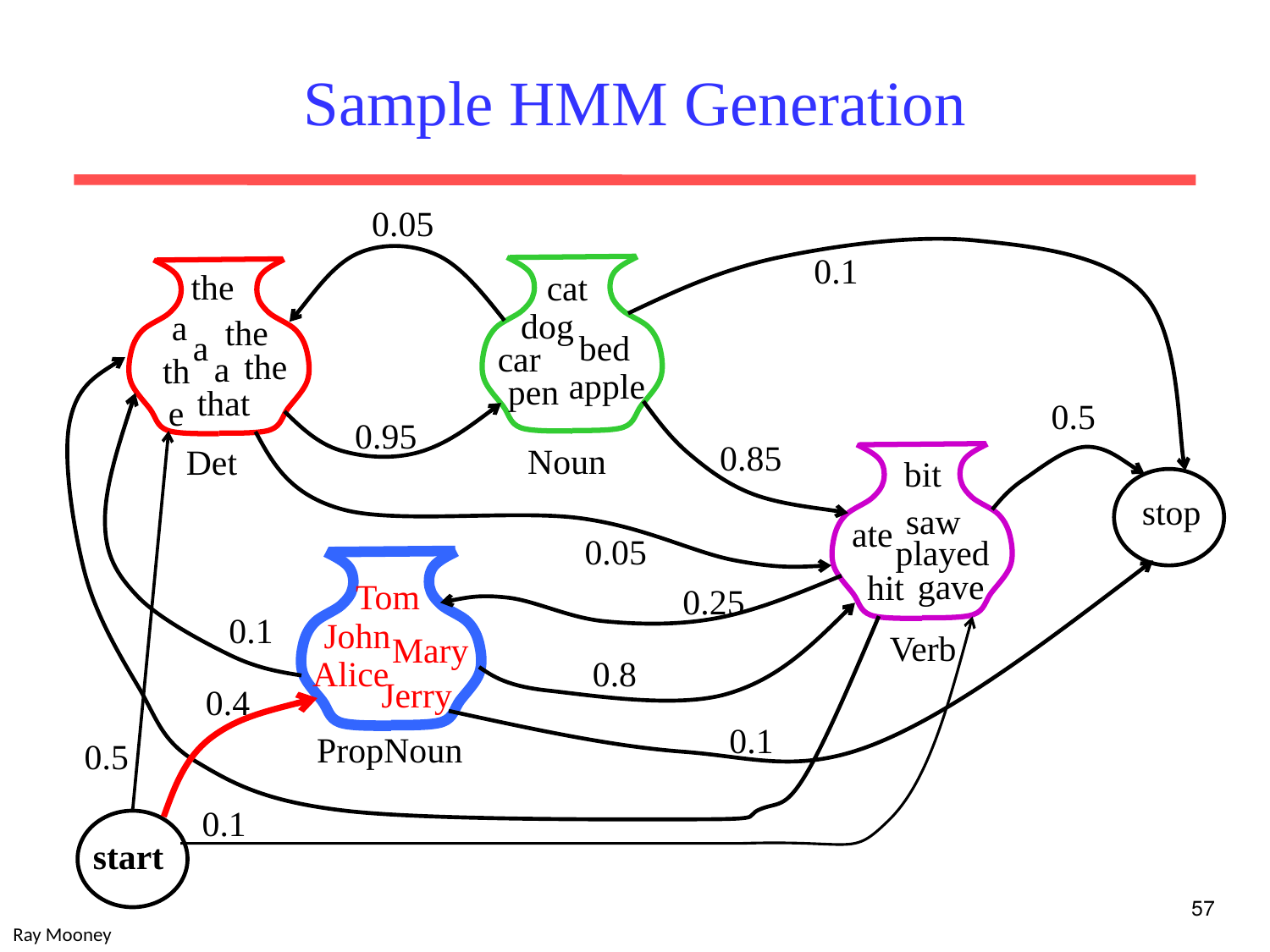

# Sample HMM Generation
0.05

0.1

cat
dog
bed
car
apple
pen
Noun
the

Det
a
the
a
the
a
the
that

0.5

0.95
0.85

bit

stop
saw
ate
0.05
played

gave
hit

Tom
0.25

0.1

John

Verb
Mary
Alice
0.8
Jerry
0.4

0.1
PropNoun
0.5
0.1

start

57
Ray Mooney